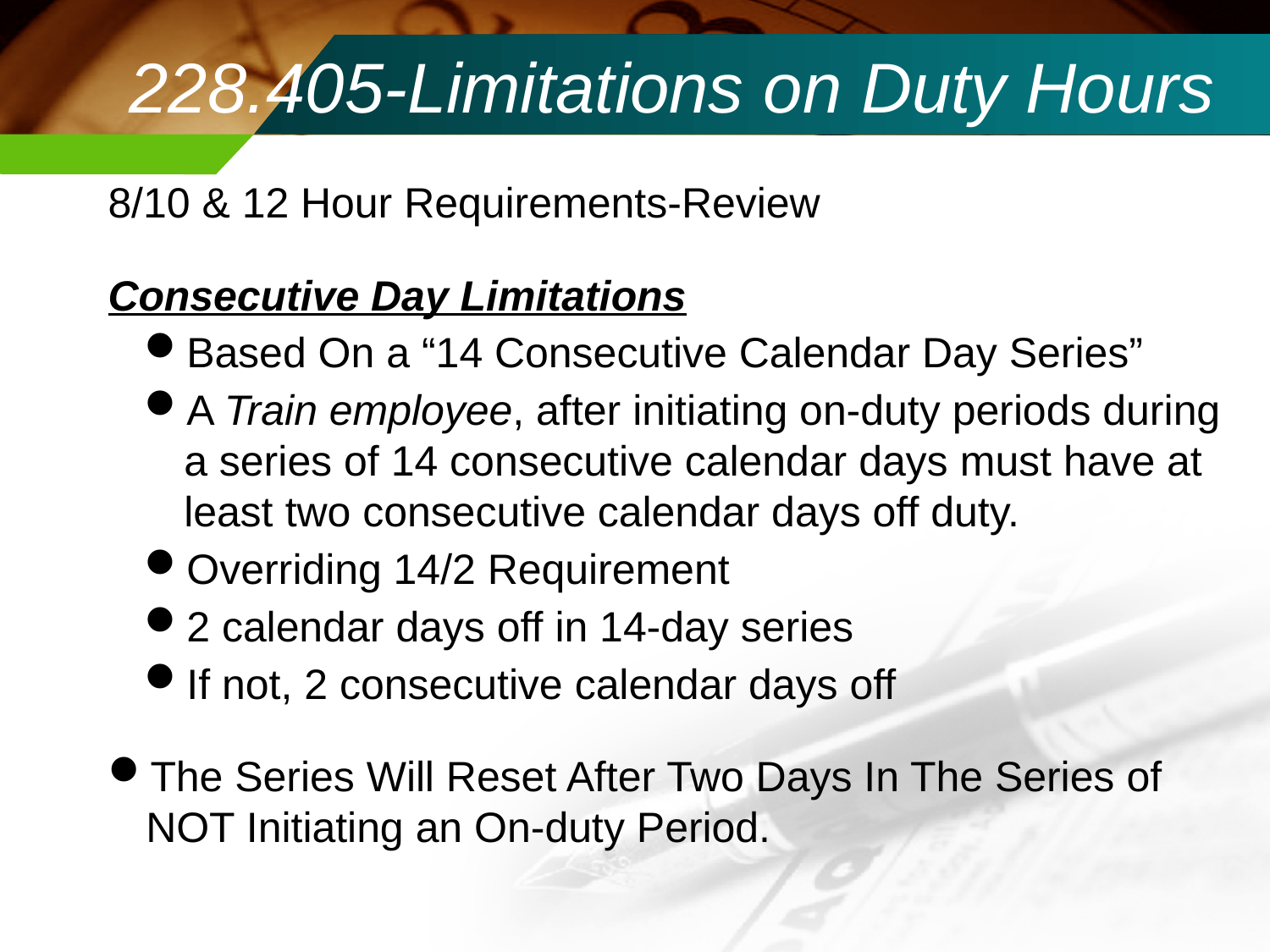

# 228.405-Limitations on Duty Hours
8/10 & 12 Hour Requirements-Review
Consecutive Day Limitations
Based On a “14 Consecutive Calendar Day Series”
A Train employee, after initiating on-duty periods during a series of 14 consecutive calendar days must have at least two consecutive calendar days off duty.
Overriding 14/2 Requirement
2 calendar days off in 14-day series
If not, 2 consecutive calendar days off
The Series Will Reset After Two Days In The Series of NOT Initiating an On-duty Period.